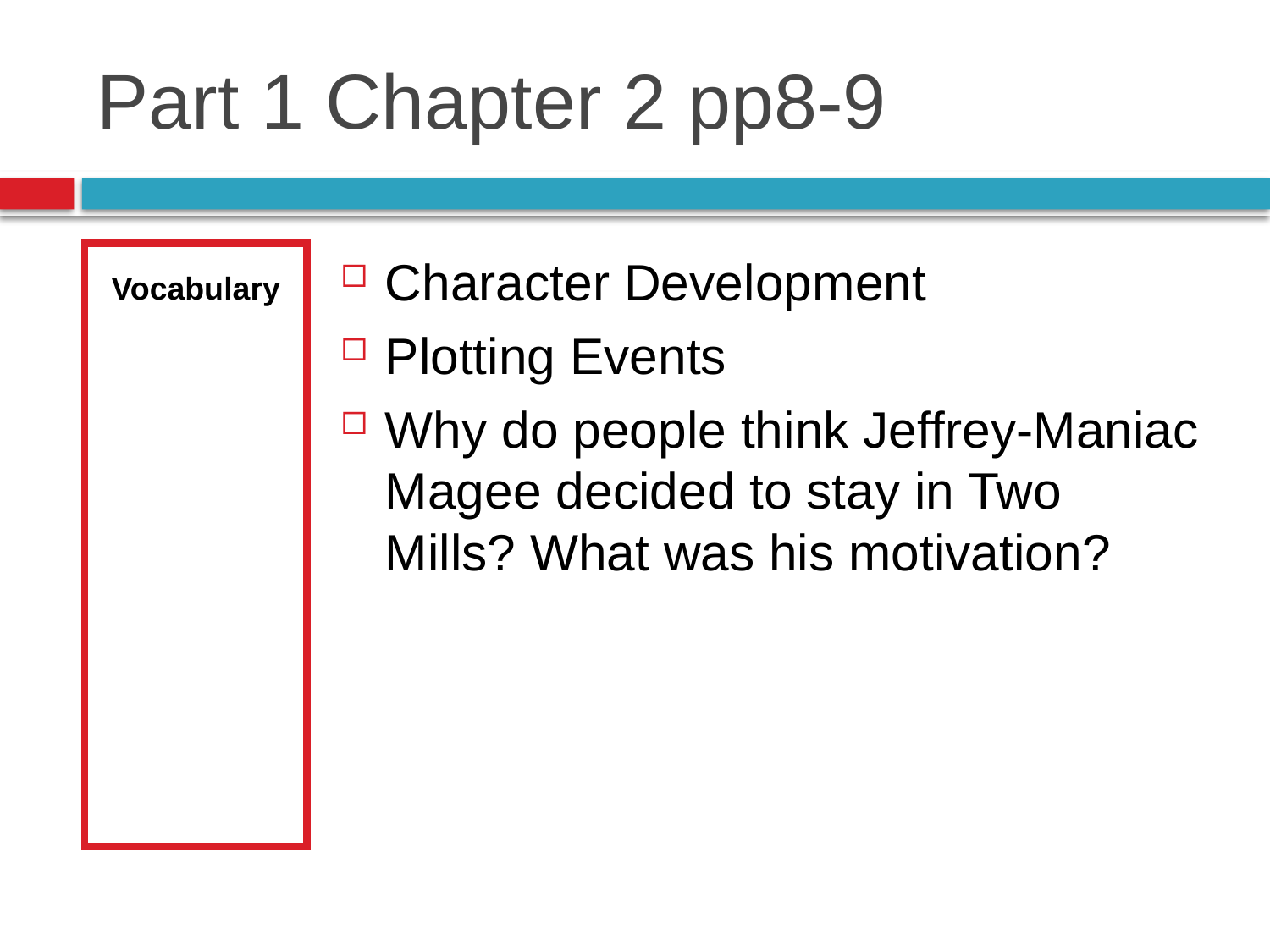

# Part 1 Chapter 2 pp8-9
Vocabulary

Character Development
Plotting Events
Why do people think Jeffrey-Maniac Magee decided to stay in Two Mills? What was his motivation?